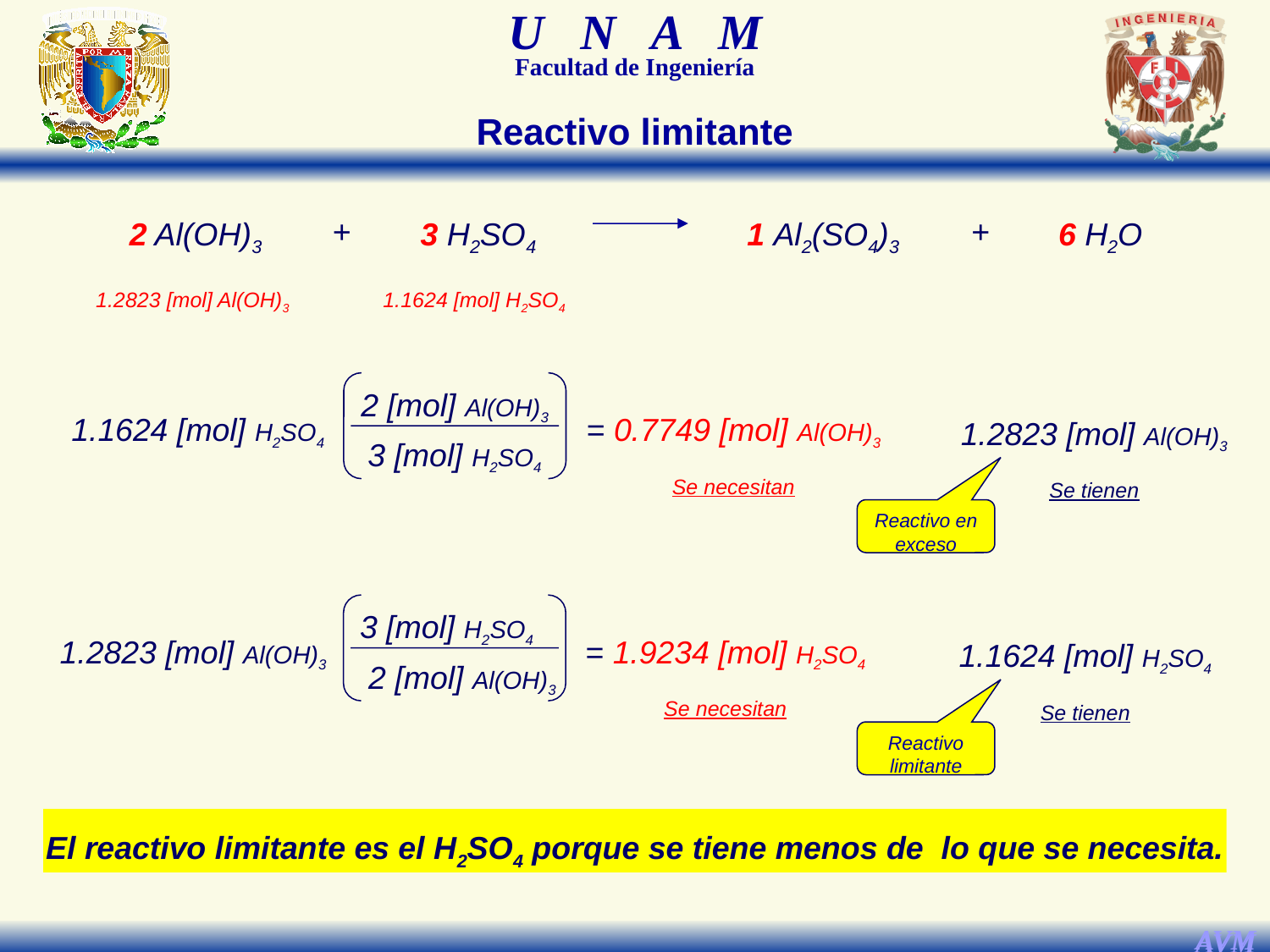

Reactivo limitante
2 Al(OH)3
+
3 H2SO4
1 Al2(SO4)3
+
6 H2O

1.2823 [mol] Al(OH)3
1.1624 [mol] H2SO4
2 [mol] Al(OH)3

3 [mol] H2SO4

1.1624 [mol] H2SO4
= 0.7749 [mol] Al(OH)3
Se necesitan
1.2823 [mol] Al(OH)3
Se tienen
Reactivo en exceso
3 [mol] H2SO4

2 [mol] Al(OH)3

1.2823 [mol] Al(OH)3
= 1.9234 [mol] H2SO4
Se necesitan
1.1624 [mol] H2SO4
Se tienen
Reactivo limitante
El reactivo limitante es el H2SO4 porque se tiene menos de  lo que se necesita.